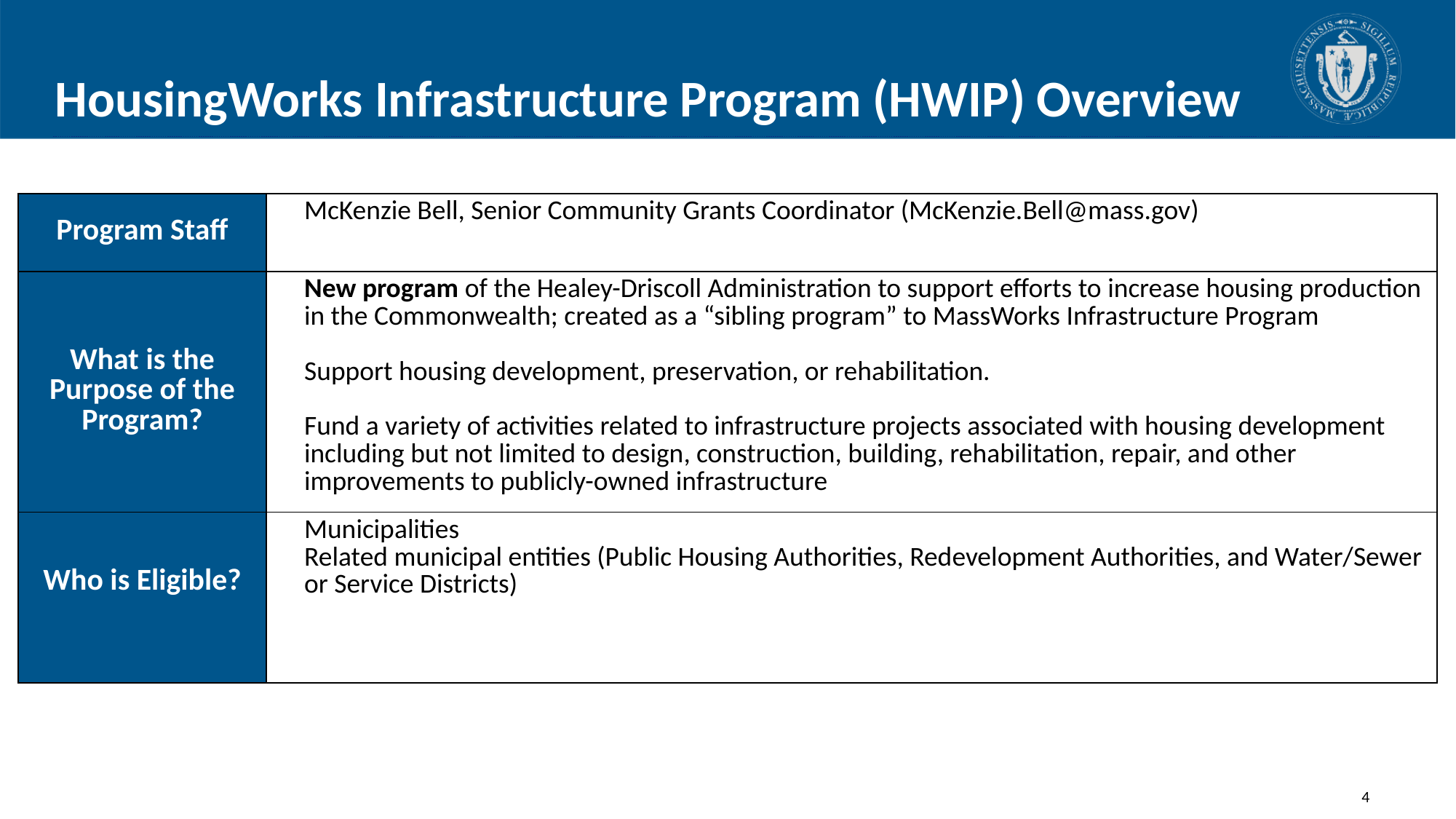

# HousingWorks Infrastructure Program (HWIP) Overview
| Program Staff | McKenzie Bell, Senior Community Grants Coordinator (McKenzie.Bell@mass.gov) |
| --- | --- |
| What is the Purpose of the Program? | New program of the Healey-Driscoll Administration to support efforts to increase housing production in the Commonwealth; created as a “sibling program” to MassWorks Infrastructure Program Support housing development, preservation, or rehabilitation. Fund a variety of activities related to infrastructure projects associated with housing development including but not limited to design, construction, building, rehabilitation, repair, and other improvements to publicly-owned infrastructure |
| Who is Eligible? | Municipalities Related municipal entities (Public Housing Authorities, Redevelopment Authorities, and Water/Sewer or Service Districts) |